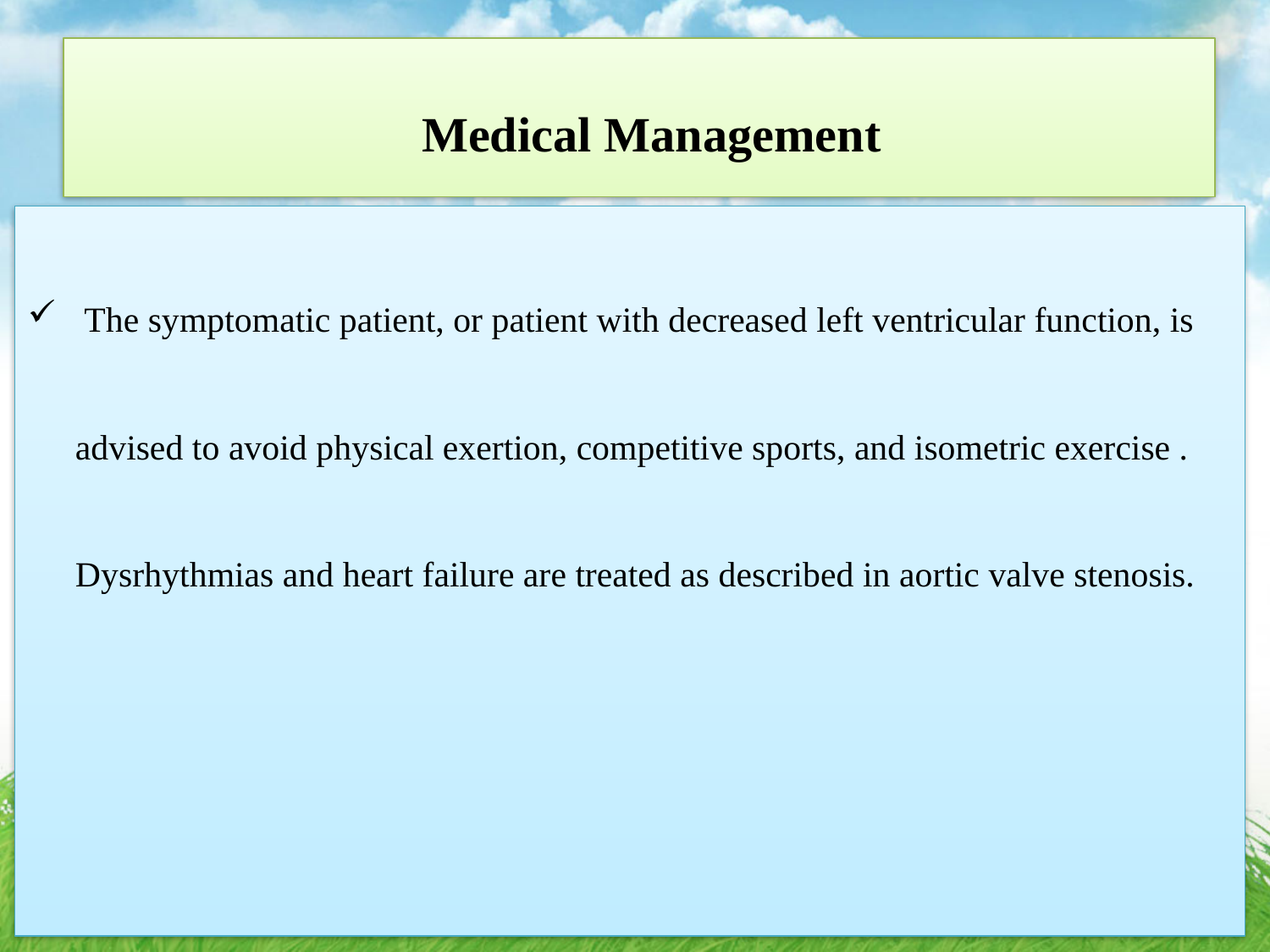

# Medical Management
 The symptomatic patient, or patient with decreased left ventricular function, is advised to avoid physical exertion, competitive sports, and isometric exercise . Dysrhythmias and heart failure are treated as described in aortic valve stenosis.